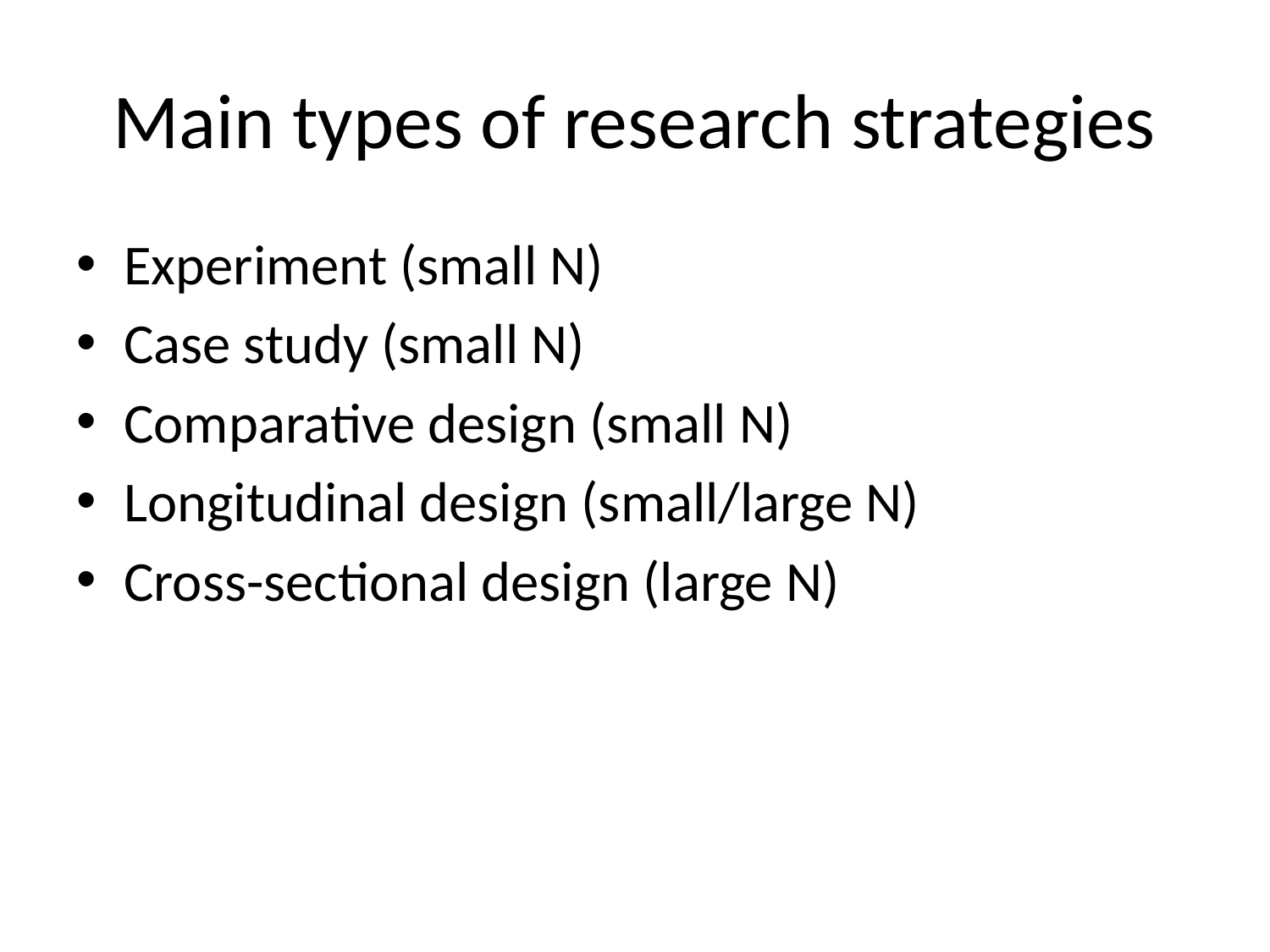

# Main types of research strategies
Experiment (small N)
Case study (small N)
Comparative design (small N)
Longitudinal design (small/large N)
Cross-sectional design (large N)